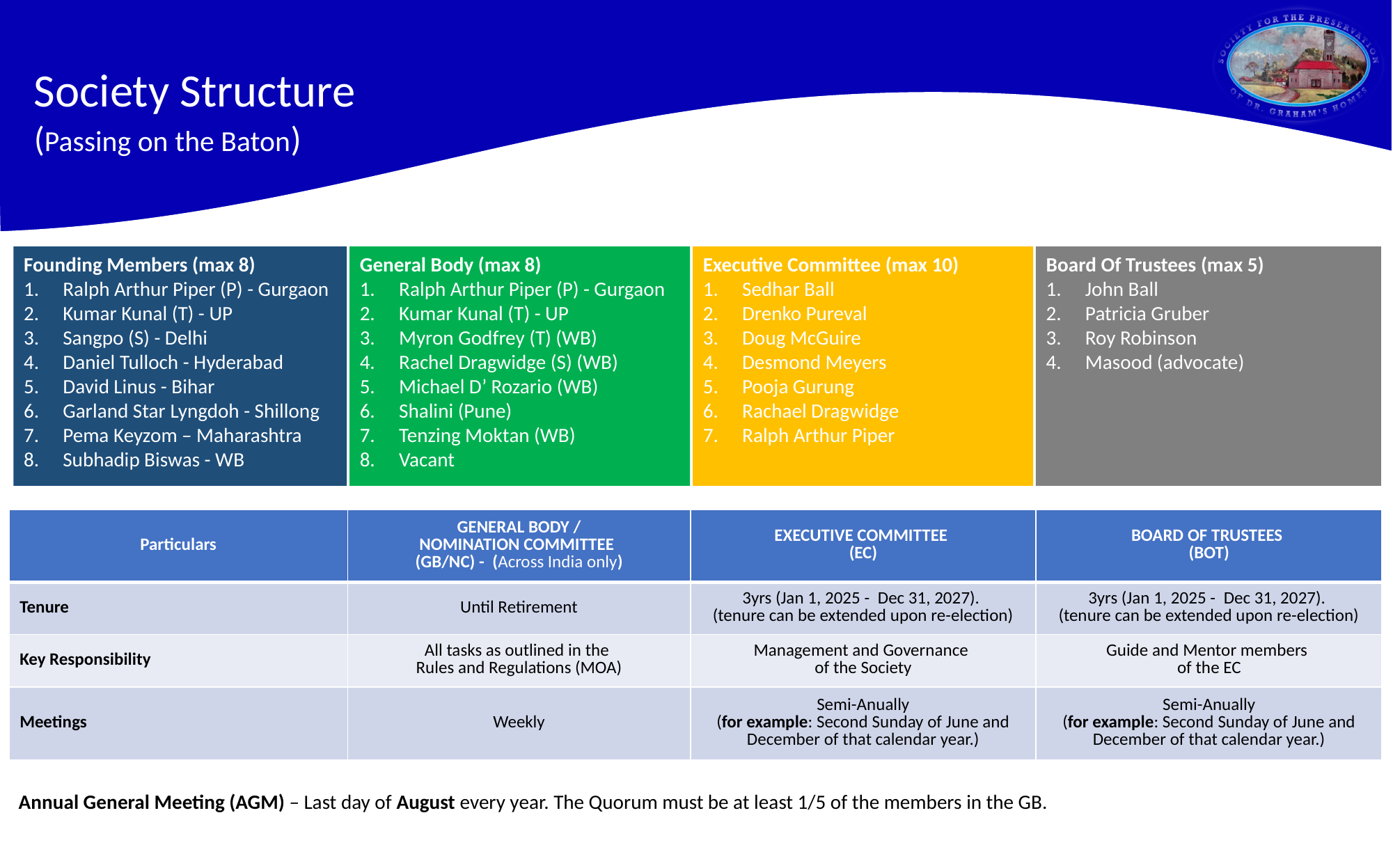

Society Structure
(Passing on the Baton)
Founding Members (max 8)
Ralph Arthur Piper (P) - Gurgaon
Kumar Kunal (T) - UP
Sangpo (S) - Delhi
Daniel Tulloch - Hyderabad
David Linus - Bihar
Garland Star Lyngdoh - Shillong
Pema Keyzom – Maharashtra
Subhadip Biswas - WB
General Body (max 8)
Ralph Arthur Piper (P) - Gurgaon
Kumar Kunal (T) - UP
Myron Godfrey (T) (WB)
Rachel Dragwidge (S) (WB)
Michael D’ Rozario (WB)
Shalini (Pune)
Tenzing Moktan (WB)
Vacant
Executive Committee (max 10)
Sedhar Ball
Drenko Pureval
Doug McGuire
Desmond Meyers
Pooja Gurung
Rachael Dragwidge
Ralph Arthur Piper
Board Of Trustees (max 5)
John Ball
Patricia Gruber
Roy Robinson
Masood (advocate)
| Particulars | GENERAL BODY / NOMINATION COMMITTEE (GB/NC) - (Across India only) | EXECUTIVE COMMITTEE (EC) | BOARD OF TRUSTEES (BOT) |
| --- | --- | --- | --- |
| Tenure | Until Retirement | 3yrs (Jan 1, 2025 - Dec 31, 2027). (tenure can be extended upon re-election) | 3yrs (Jan 1, 2025 - Dec 31, 2027). (tenure can be extended upon re-election) |
| Key Responsibility | All tasks as outlined in the Rules and Regulations (MOA) | Management and Governance of the Society | Guide and Mentor members of the EC |
| Meetings | Weekly | Semi-Anually (for example: Second Sunday of June and December of that calendar year.) | Semi-Anually (for example: Second Sunday of June and December of that calendar year.) |
Annual General Meeting (AGM) – Last day of August every year. The Quorum must be at least 1/5 of the members in the GB.